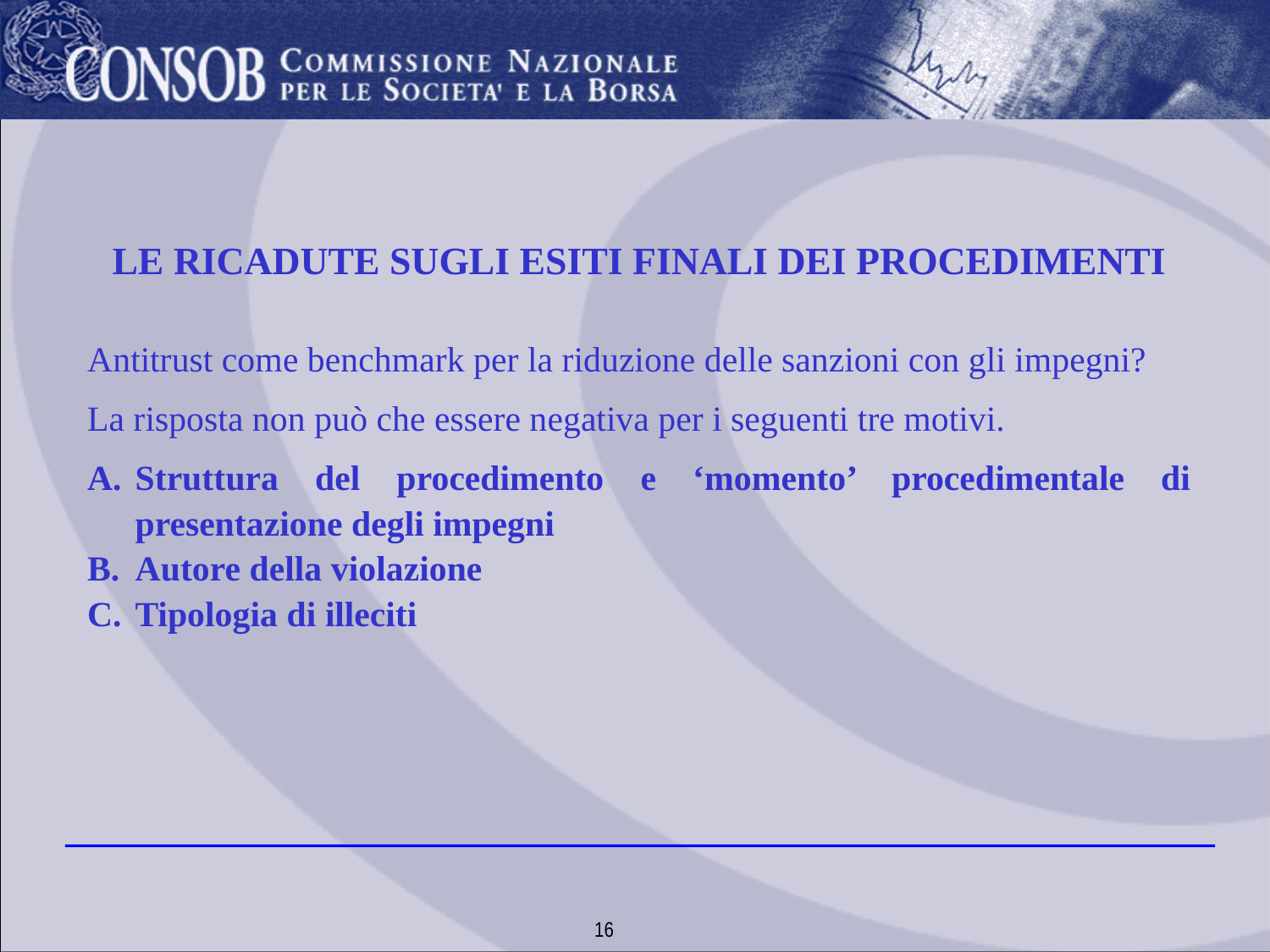

LE RICADUTE SUGLI ESITI FINALI DEI PROCEDIMENTI

Antitrust come benchmark per la riduzione delle sanzioni con gli impegni?
La risposta non può che essere negativa per i seguenti tre motivi.
Struttura del procedimento e ‘momento’ procedimentale di presentazione degli impegni
Autore della violazione
Tipologia di illeciti

16